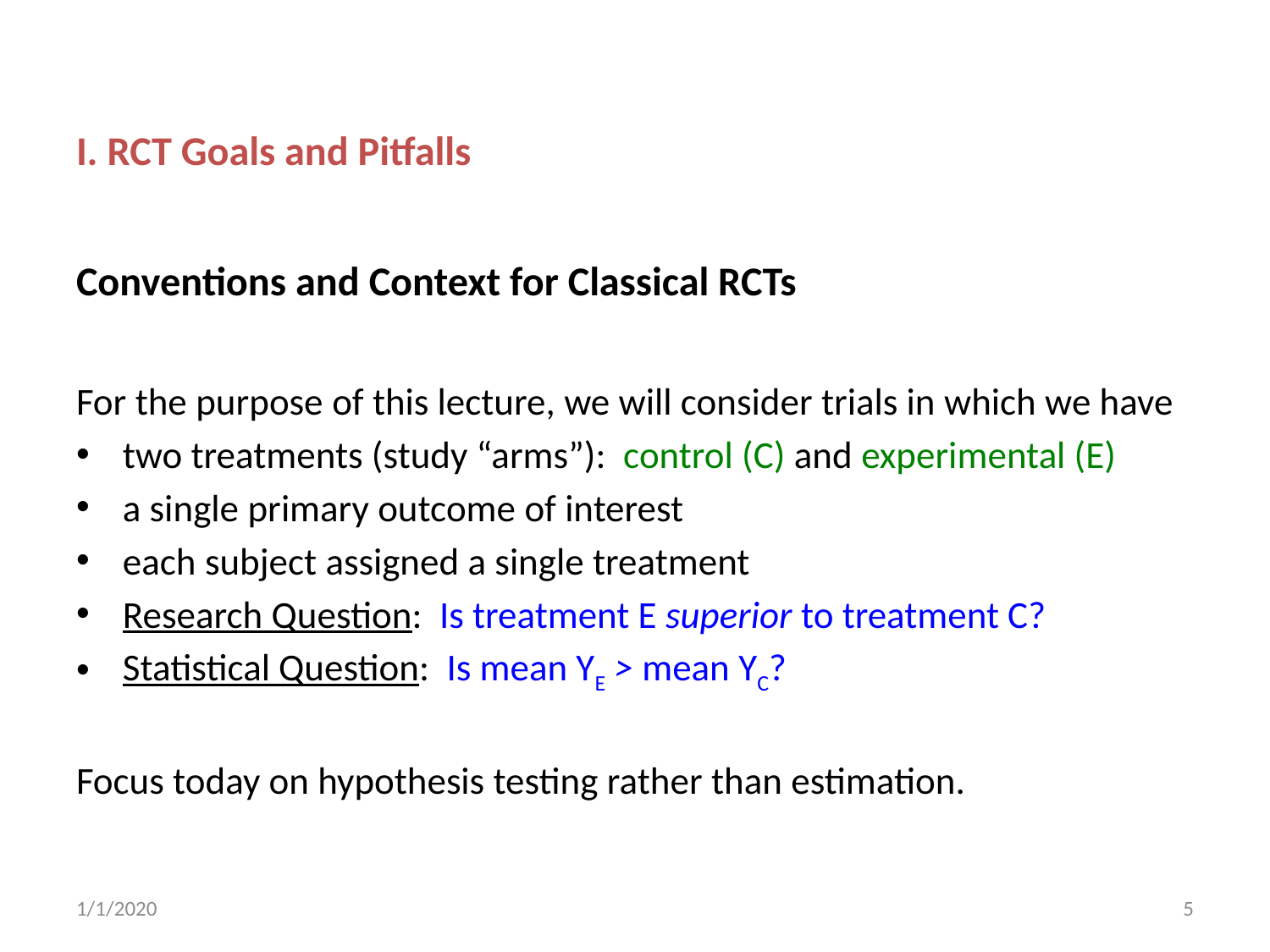

I. RCT Goals and Pitfalls

Conventions and Context for Classical RCTs

For the purpose of this lecture, we will consider trials in which we have
two treatments (study “arms”):  control (C) and experimental (E)
a single primary outcome of interest
each subject assigned a single treatment
Research Question:  Is treatment E superior to treatment C?
Statistical Question:  Is mean YE > mean YC?

Focus today on hypothesis testing rather than estimation.

1/1/2020
5